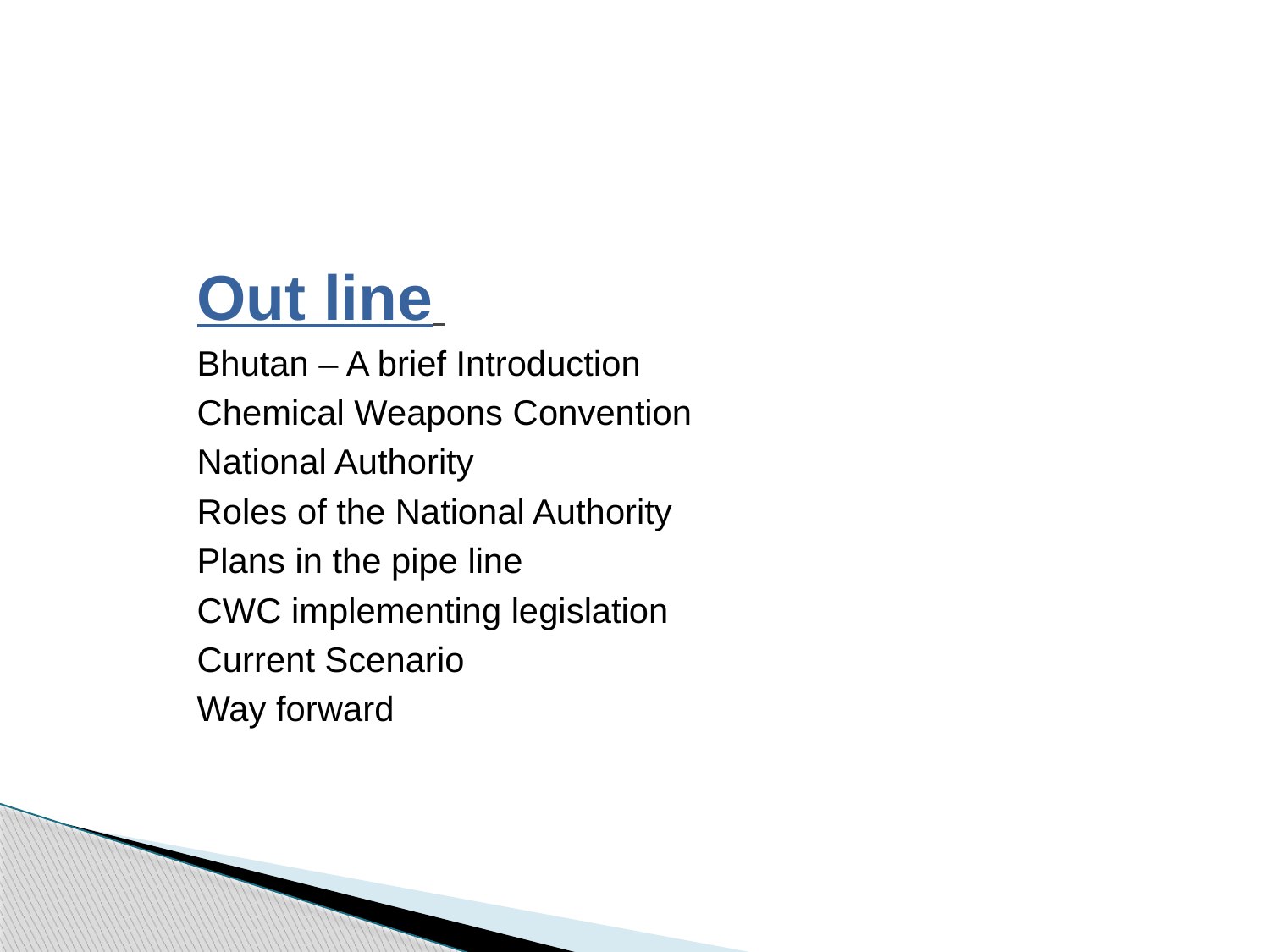

Out line
Bhutan – A brief Introduction
Chemical Weapons Convention
National Authority
Roles of the National Authority
Plans in the pipe line
CWC implementing legislation
Current Scenario
Way forward